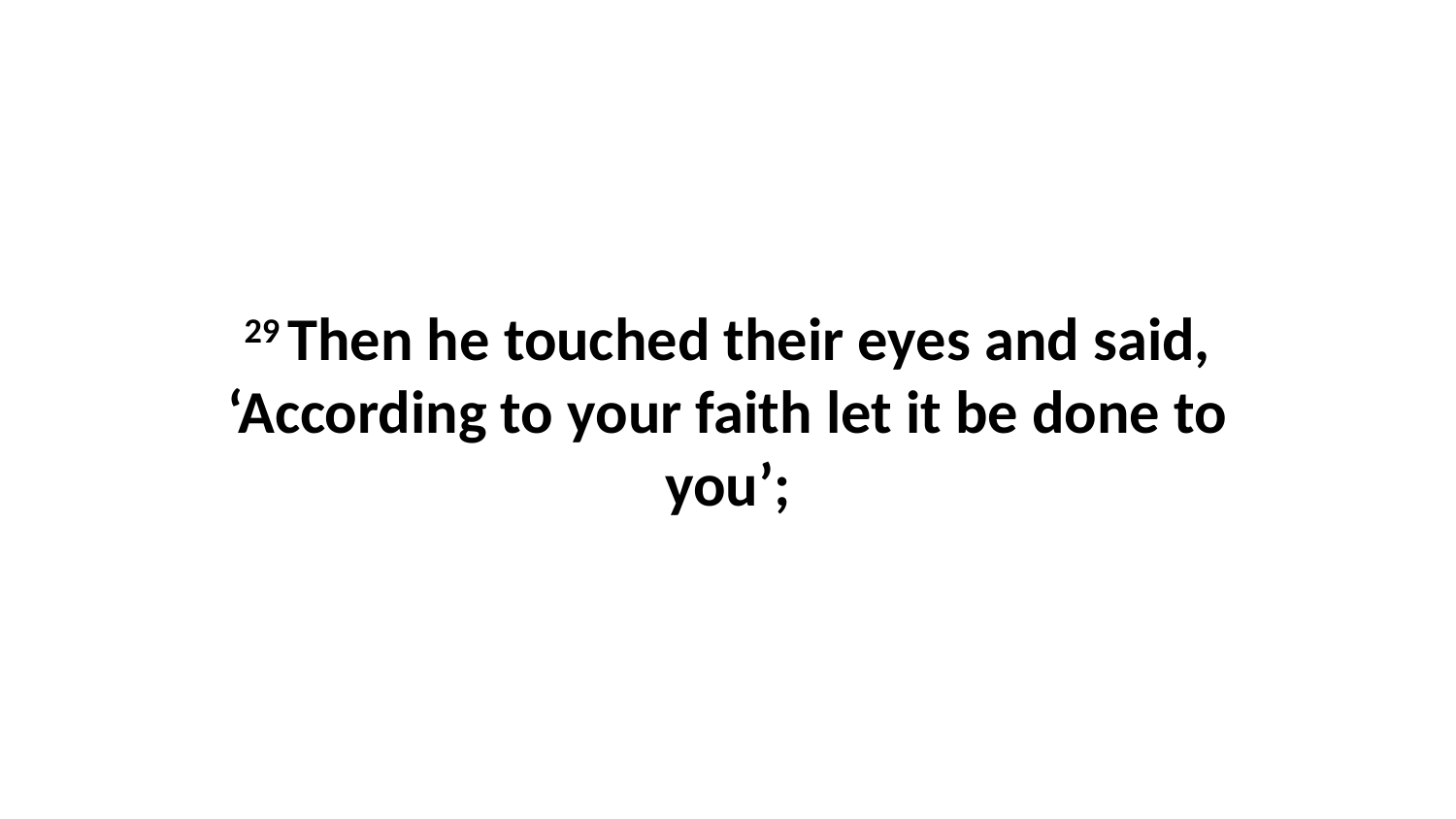

29 Then he touched their eyes and said, ‘According to your faith let it be done to you’;